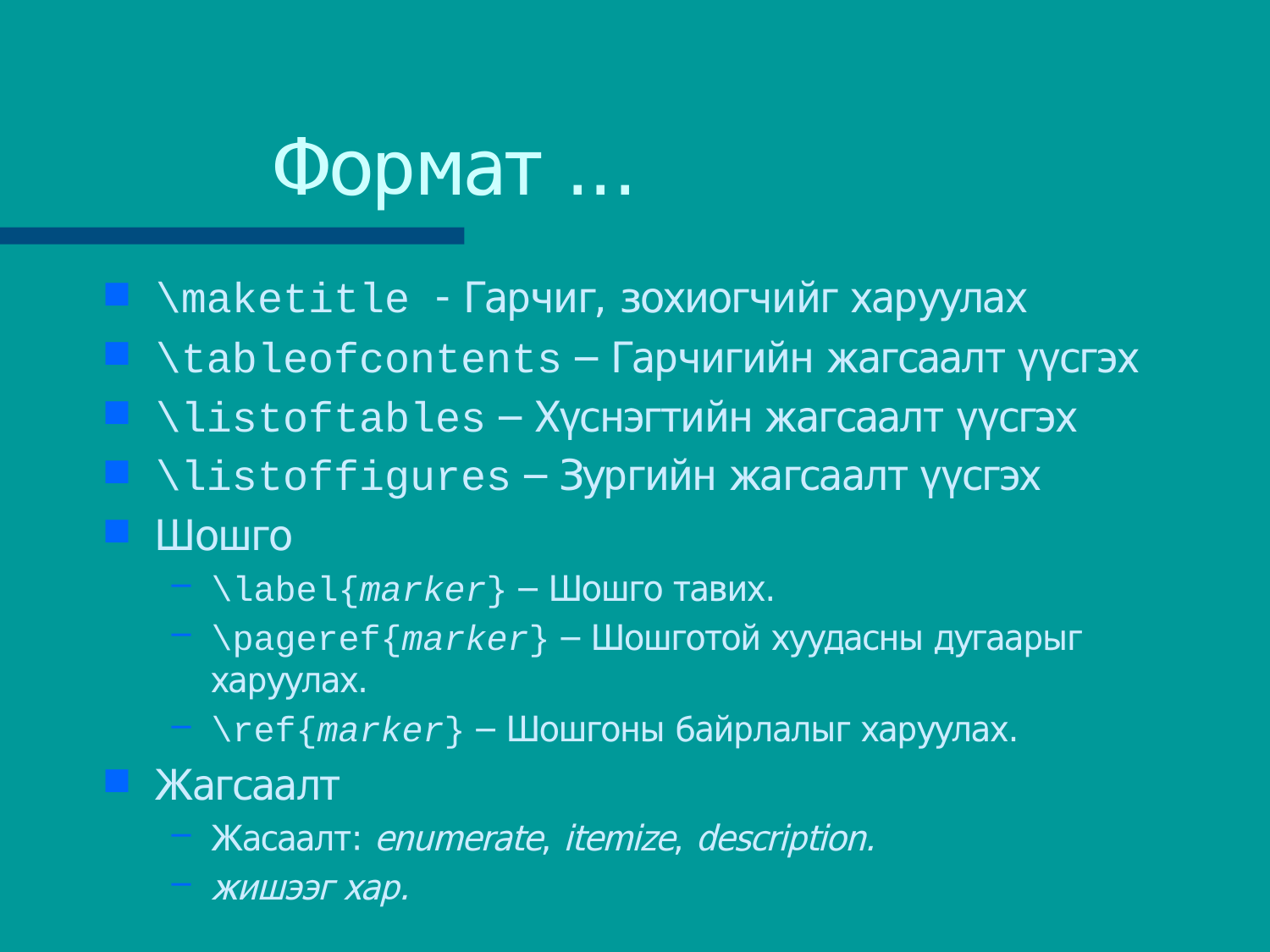

# Формат ...
\maketitle  - Гарчиг, зохиогчийг харуулах
\tableofcontents – Гарчигийн жагсаалт үүсгэх
\listoftables – Хүснэгтийн жагсаалт үүсгэх
\listoffigures – Зургийн жагсаалт үүсгэх
Шошго
\label{marker} – Шошго тавих.
\pageref{marker} – Шошготой хуудасны дугаарыг харуулах.
\ref{marker} – Шошгоны байрлалыг харуулах.
Жагсаалт
Жасаалт: enumerate, itemize, description.
жишээг хар.